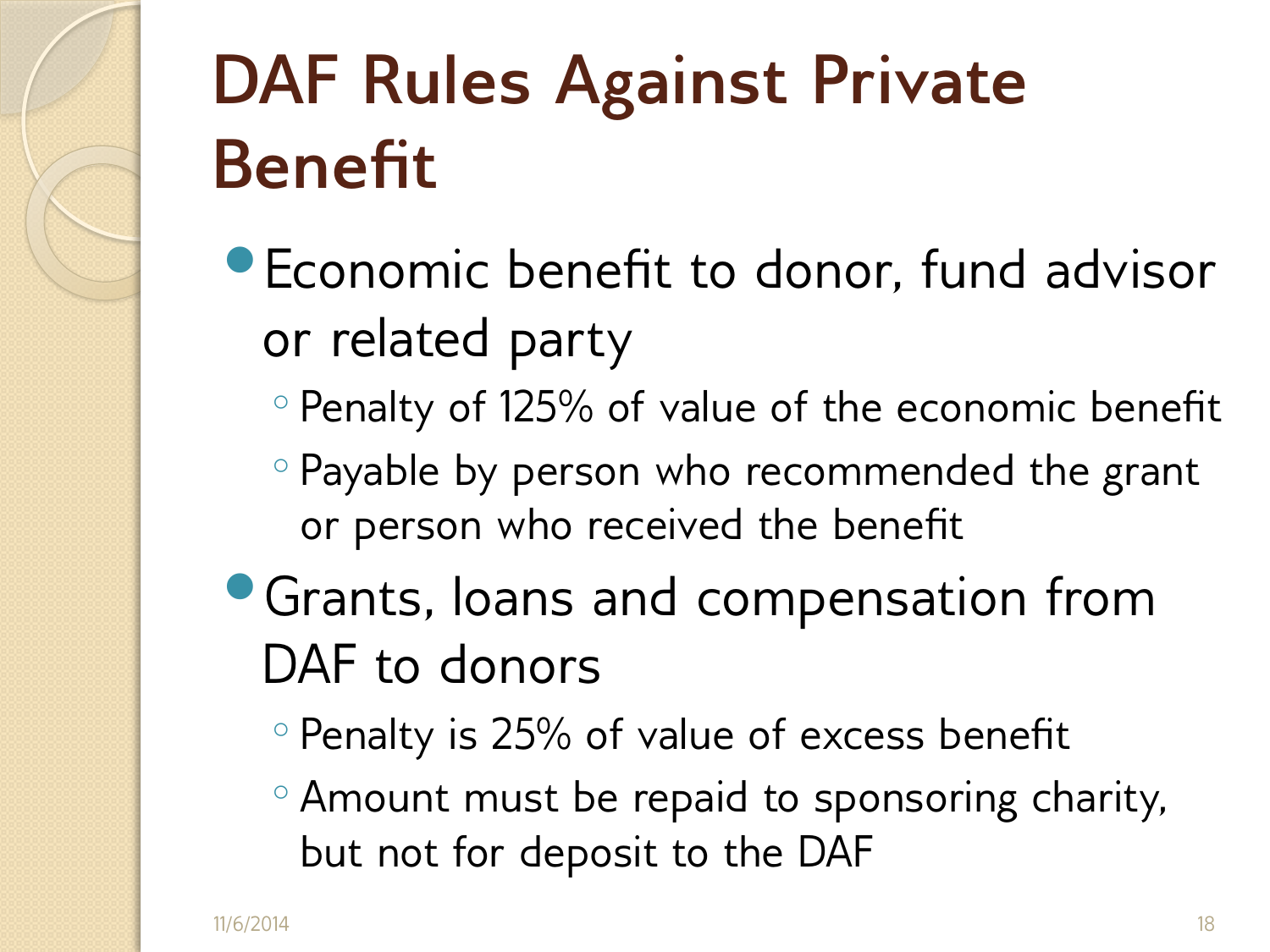

# DAF Rules Against Private Benefit
Economic benefit to donor, fund advisor or related party
Penalty of 125% of value of the economic benefit
Payable by person who recommended the grant or person who received the benefit
Grants, loans and compensation from DAF to donors
Penalty is 25% of value of excess benefit
Amount must be repaid to sponsoring charity, but not for deposit to the DAF

11/6/2014
18